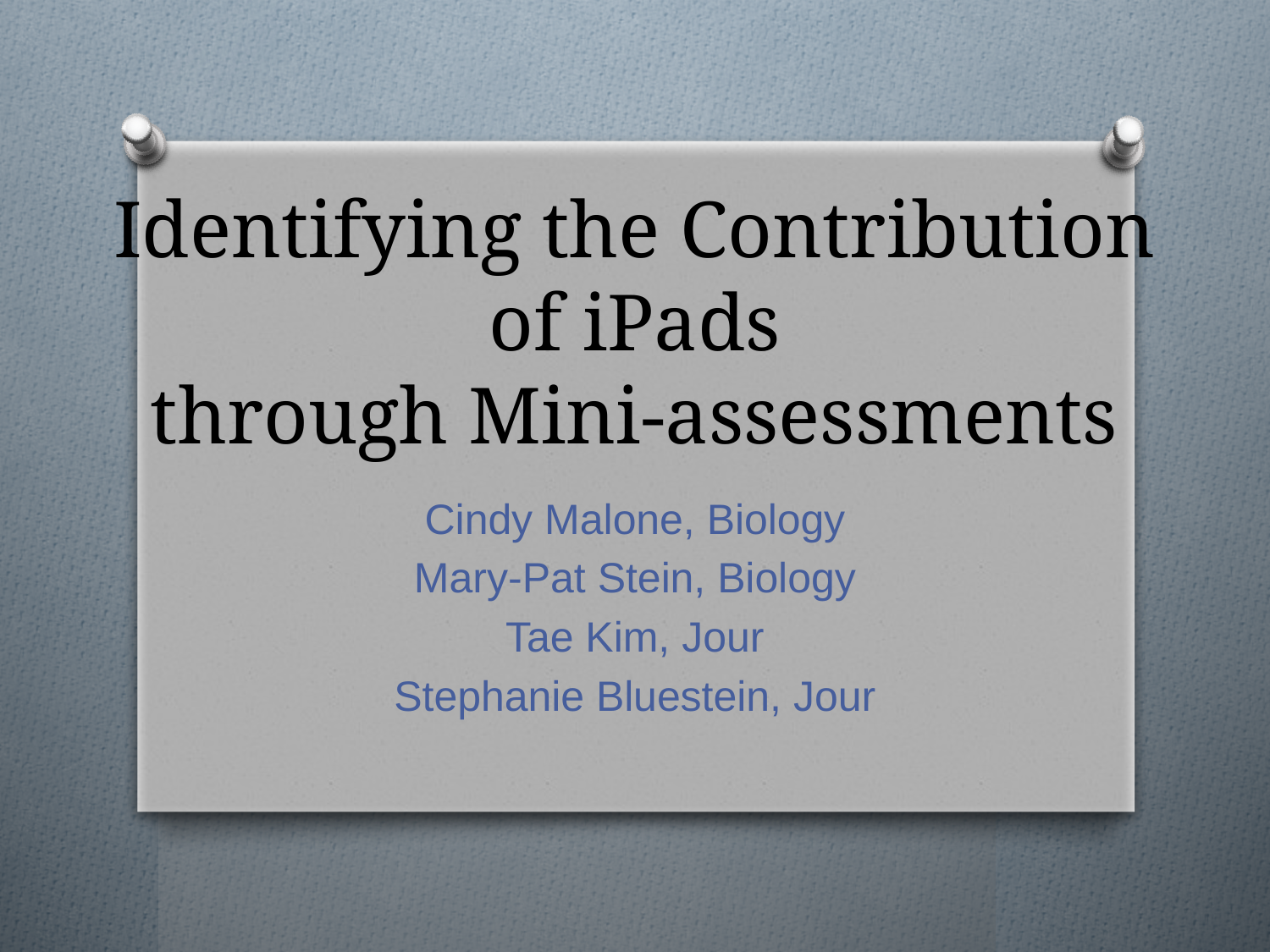

# Identifying the Contribution of iPads through Mini-assessments

Cindy Malone, Biology
Mary-Pat Stein, Biology
Tae Kim, Jour
Stephanie Bluestein, Jour